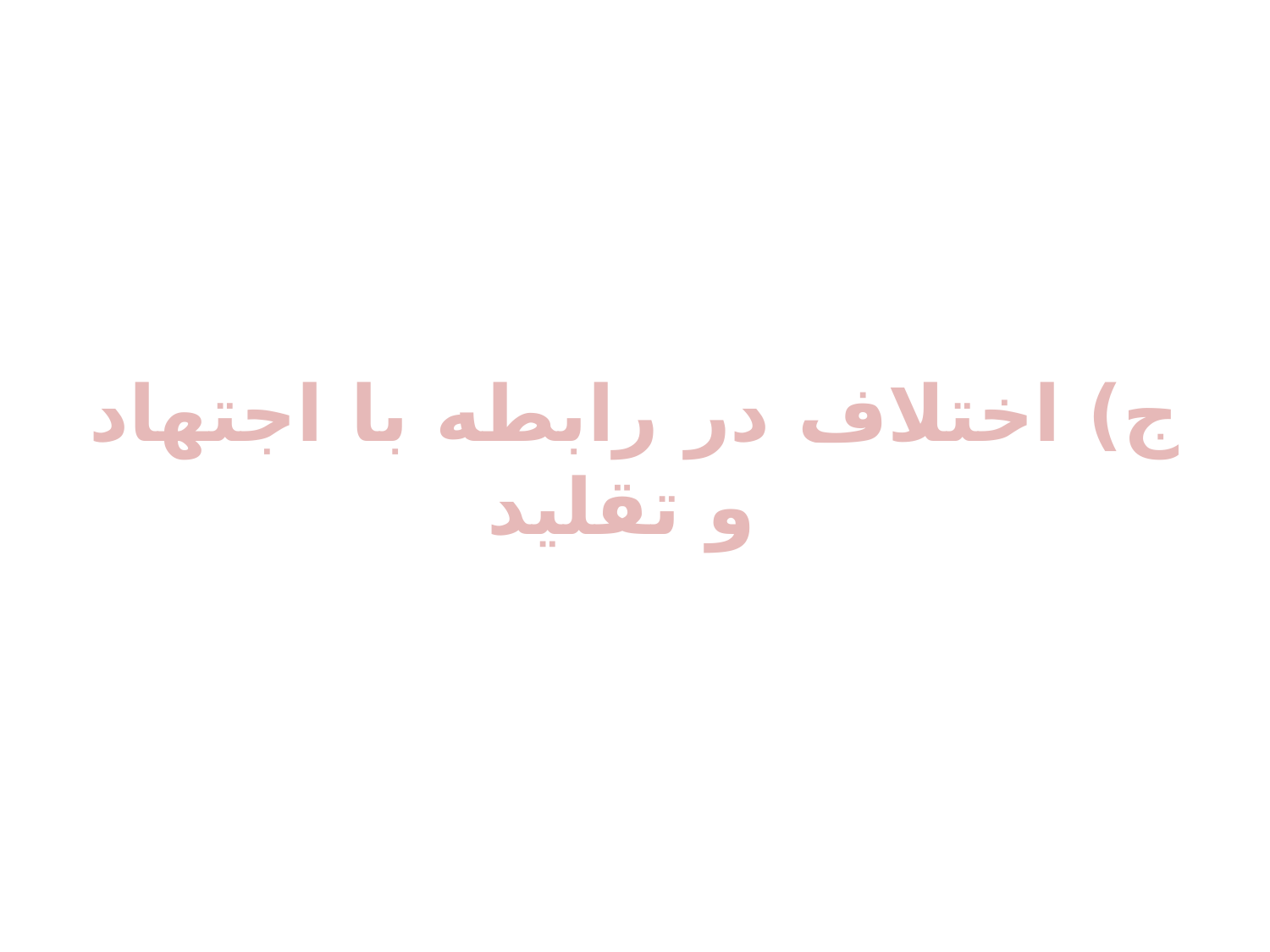

# ج) اختلاف در رابطه با اجتهاد و تقلید